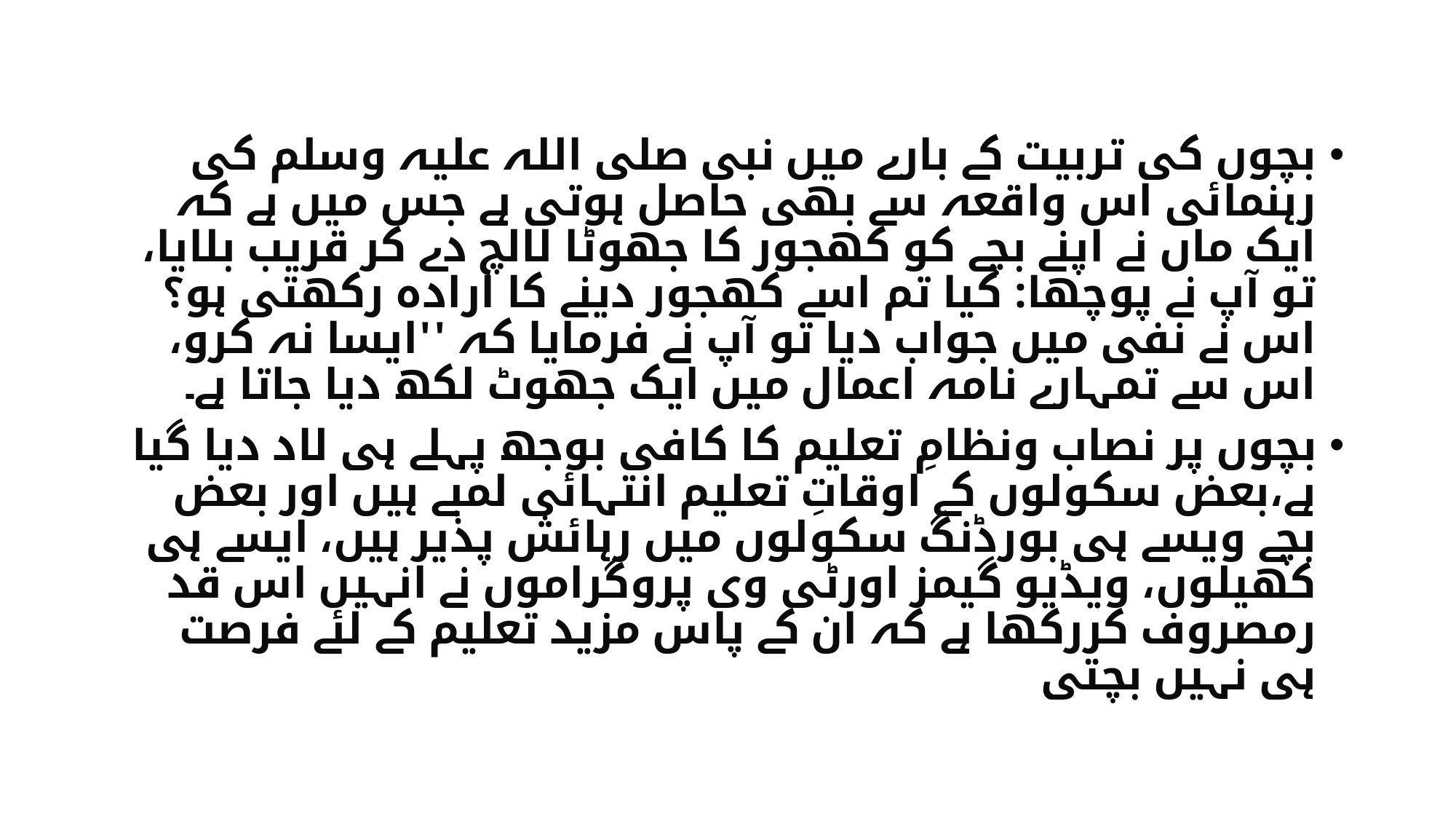

بچوں کی تربیت کے بارے میں نبی صلی اللہ علیہ وسلم کی رہنمائی اس واقعہ سے بھی حاصل ہوتی ہے جس میں ہے کہ ایک ماں نے اپنے بچے کو کھجور کا جھوٹا لالچ دے کر قریب بلایا، تو آپ نے پوچھا: کیا تم اسے کھجور دینے کا ارادہ رکھتی ہو؟ اس نے نفی میں جواب دیا تو آپ نے فرمایا کہ ''ایسا نہ کرو، اس سے تمہارے نامہ اعمال میں ایک جھوٹ لکھ دیا جاتا ہے۔
بچوں پر نصاب ونظامِ تعلیم کا کافی بوجھ پہلے ہی لاد دیا گیا ہے،بعض سکولوں کے اوقاتِ تعلیم انتہائی لمبے ہیں اور بعض بچے ویسے ہی بورڈنگ سکولوں میں رہائش پذیر ہیں، ایسے ہی کھیلوں، ویڈیو گیمز اورٹی وی پروگراموں نے انہیں اس قد رمصروف کررکھا ہے کہ ان کے پاس مزید تعلیم کے لئے فرصت ہی نہیں بچتی